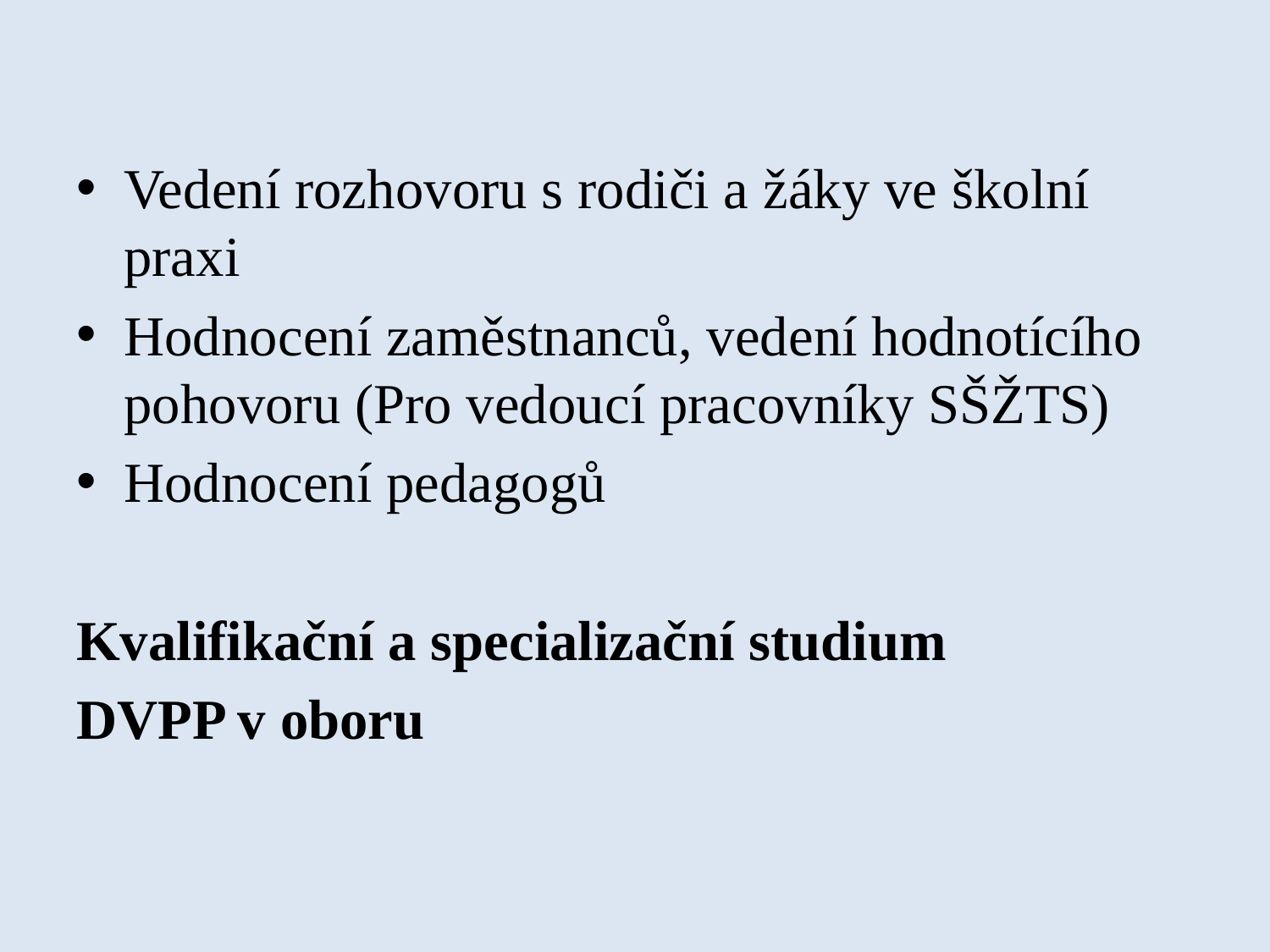

#
Vedení rozhovoru s rodiči a žáky ve školní praxi
Hodnocení zaměstnanců, vedení hodnotícího pohovoru (Pro vedoucí pracovníky SŠŽTS)
Hodnocení pedagogů

Kvalifikační a specializační studium
DVPP v oboru